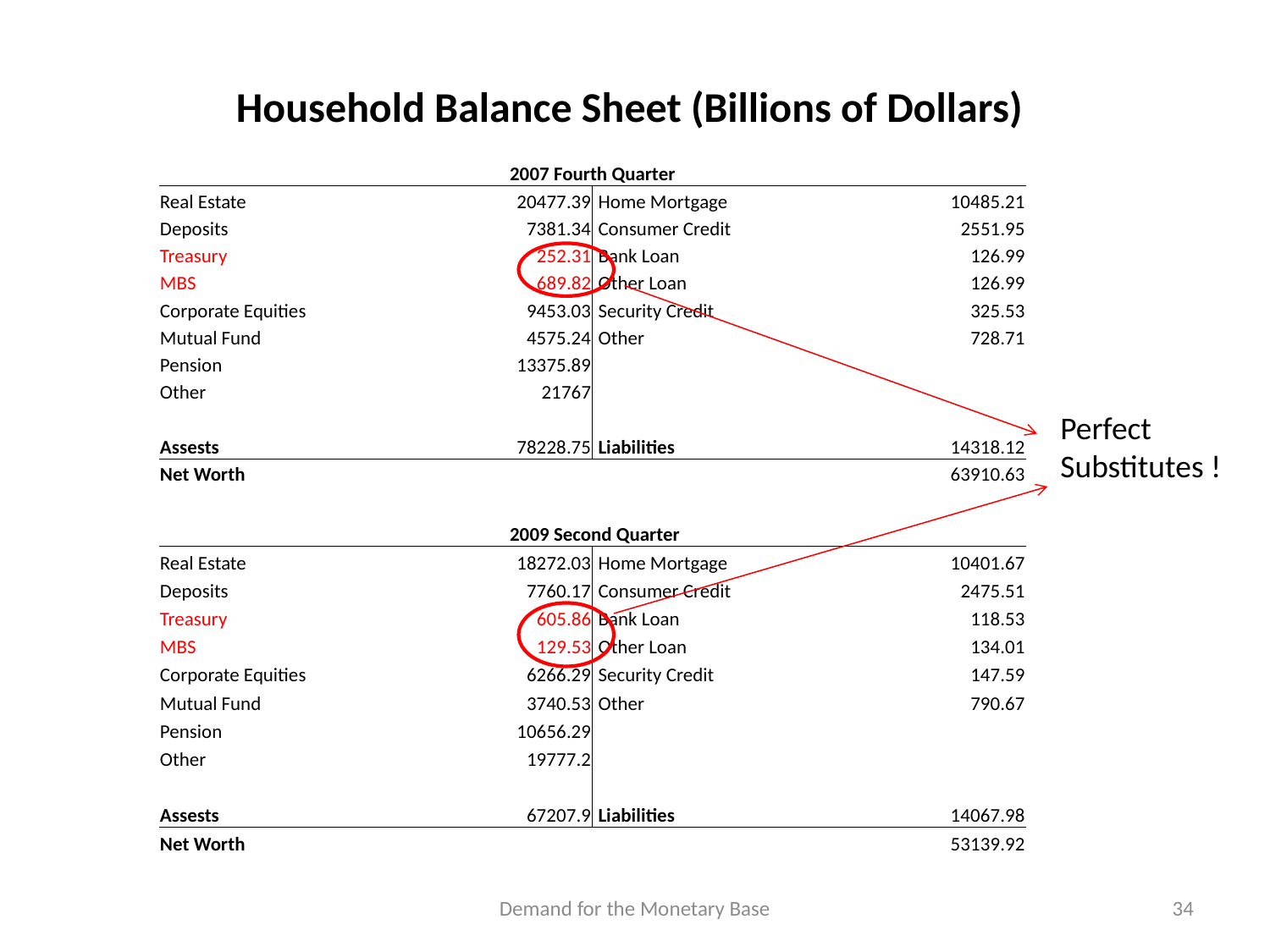

Household Balance Sheet (Billions of Dollars)
| 2007 Fourth Quarter |  |  |  |  |  |
| --- | --- | --- | --- | --- | --- |
| Real Estate |  | 20477.39 | Home Mortgage |  | 10485.21 |
| Deposits |  | 7381.34 | Consumer Credit |  | 2551.95 |
| Treasury |  | 252.31 | Bank Loan |  | 126.99 |
| MBS |  | 689.82 | Other Loan |  | 126.99 |
| Corporate Equities |  | 9453.03 | Security Credit |  | 325.53 |
| Mutual Fund |  | 4575.24 | Other |  | 728.71 |
| Pension |  | 13375.89 |  |  |  |
| Other |  | 21767 |  |  |  |
|  |  |  |  |  |  |
| Assests |  | 78228.75 | Liabilities |  | 14318.12 |
| Net Worth |  |  |  |  | 63910.63 |

Perfect Substitutes !
| 2009 Second Quarter |  |  |  |  |  |
| --- | --- | --- | --- | --- | --- |
| Real Estate |  | 18272.03 | Home Mortgage |  | 10401.67 |
| Deposits |  | 7760.17 | Consumer Credit |  | 2475.51 |
| Treasury |  | 605.86 | Bank Loan |  | 118.53 |
| MBS |  | 129.53 | Other Loan |  | 134.01 |
| Corporate Equities |  | 6266.29 | Security Credit |  | 147.59 |
| Mutual Fund |  | 3740.53 | Other |  | 790.67 |
| Pension |  | 10656.29 |  |  |  |
| Other |  | 19777.2 |  |  |  |
|  |  |  |  |  |  |
| Assests |  | 67207.9 | Liabilities |  | 14067.98 |
| Net Worth |  |  |  |  | 53139.92 |

Demand for the Monetary Base
34